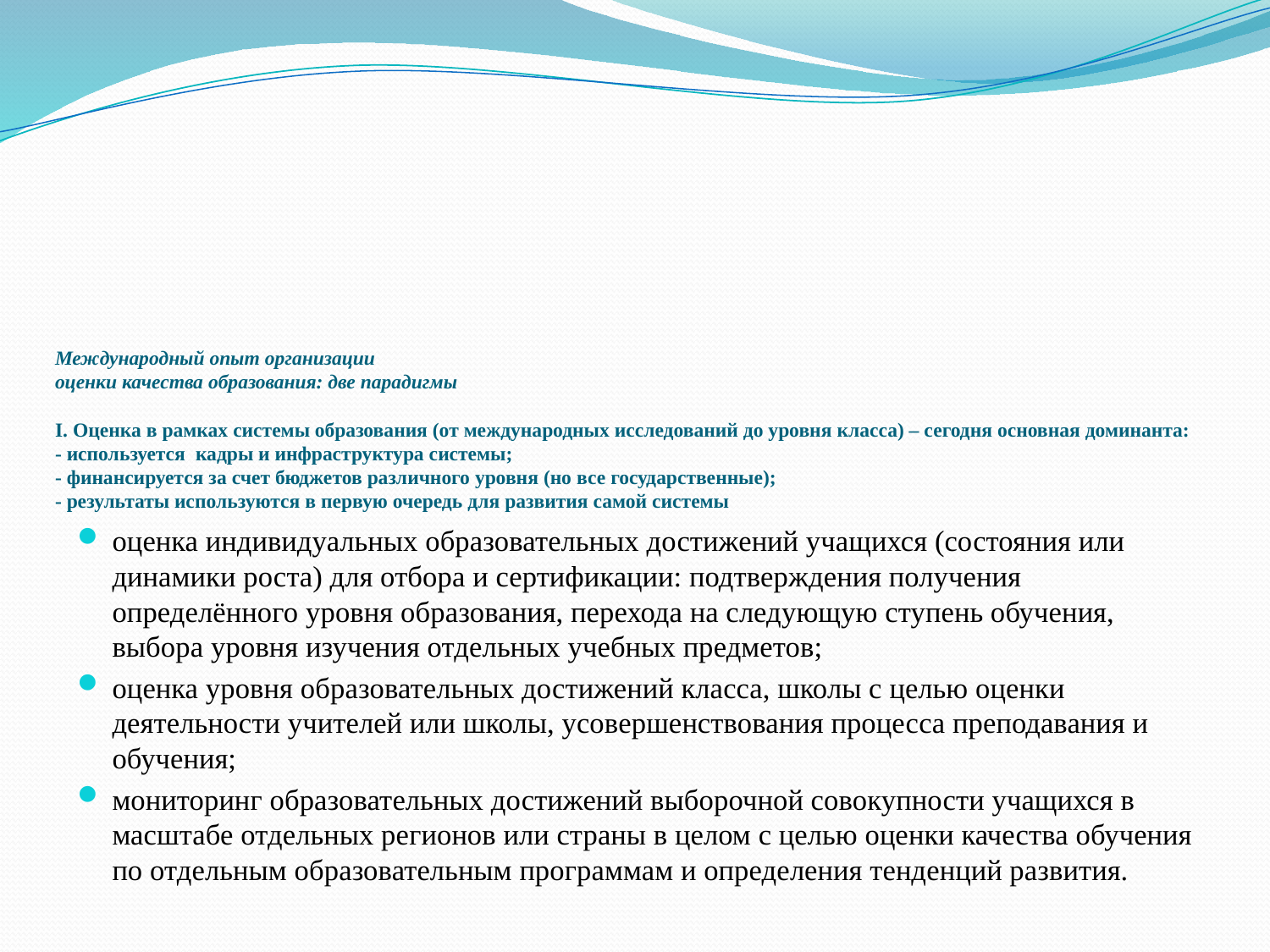

# Международный опыт организации оценки качества образования: две парадигмы I. Оценка в рамках системы образования (от международных исследований до уровня класса) – сегодня основная доминанта: - используется  кадры и инфраструктура системы; - финансируется за счет бюджетов различного уровня (но все государственные); - результаты используются в первую очередь для развития самой системы
оценка индивидуальных образовательных достижений учащихся (состояния или динамики роста) для отбора и сертификации: подтверждения получения определённого уровня образования, перехода на следующую ступень обучения, выбора уровня изучения отдельных учебных предметов;
оценка уровня образовательных достижений класса, школы с целью оценки деятельности учителей или школы, усовершенствования процесса преподавания и обучения;
мониторинг образовательных достижений выборочной совокупности учащихся в масштабе отдельных регионов или страны в целом с целью оценки качества обучения по отдельным образовательным программам и определения тенденций развития.